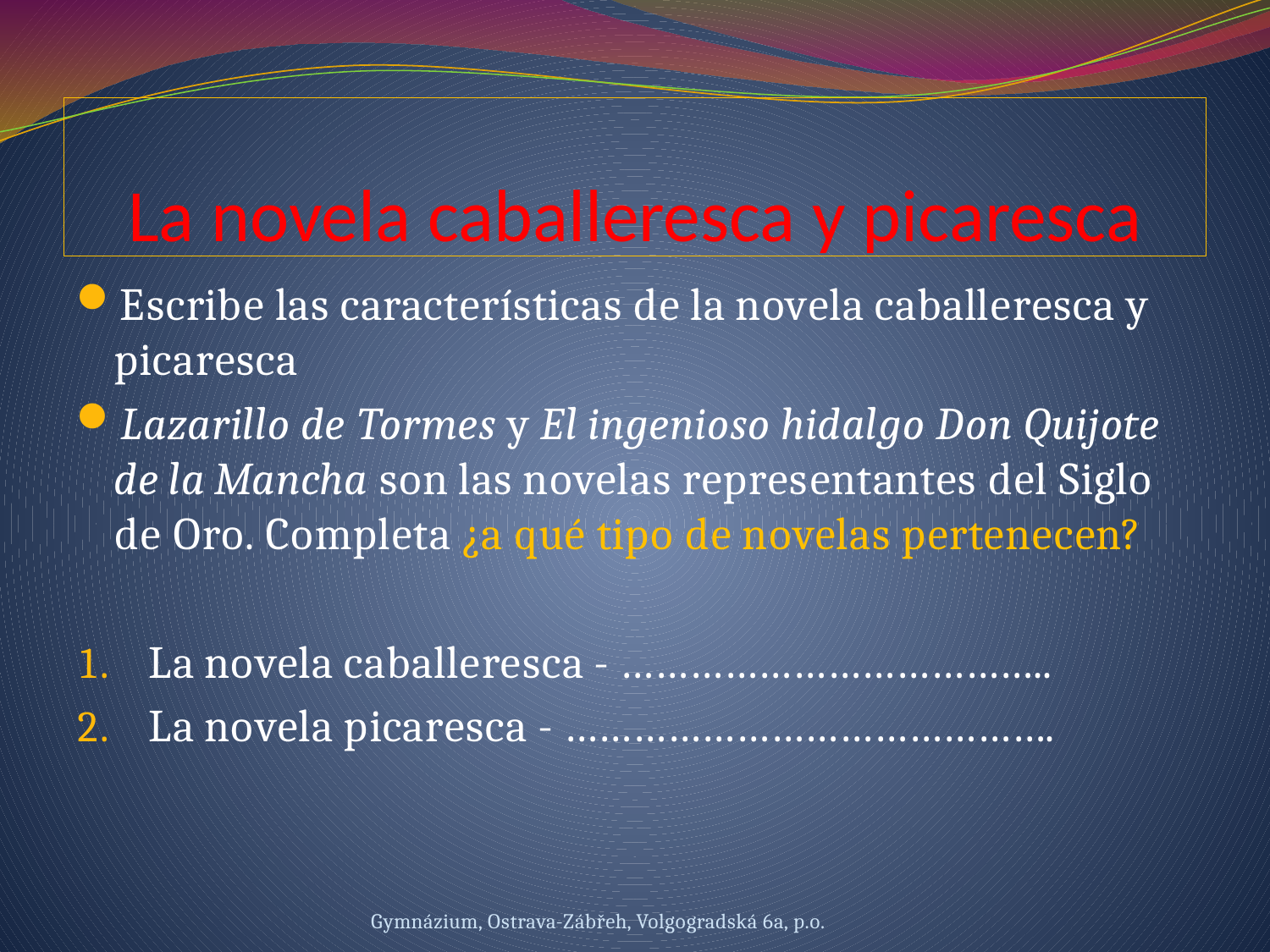

# La novela caballeresca y picaresca
Escribe las características de la novela caballeresca y picaresca
Lazarillo de Tormes y El ingenioso hidalgo Don Quijote de la Mancha son las novelas representantes del Siglo de Oro. Completa ¿a qué tipo de novelas pertenecen?

La novela caballeresca - ………………………………..
La novela picaresca - …………………………………….
Gymnázium, Ostrava-Zábřeh, Volgogradská 6a, p.o.